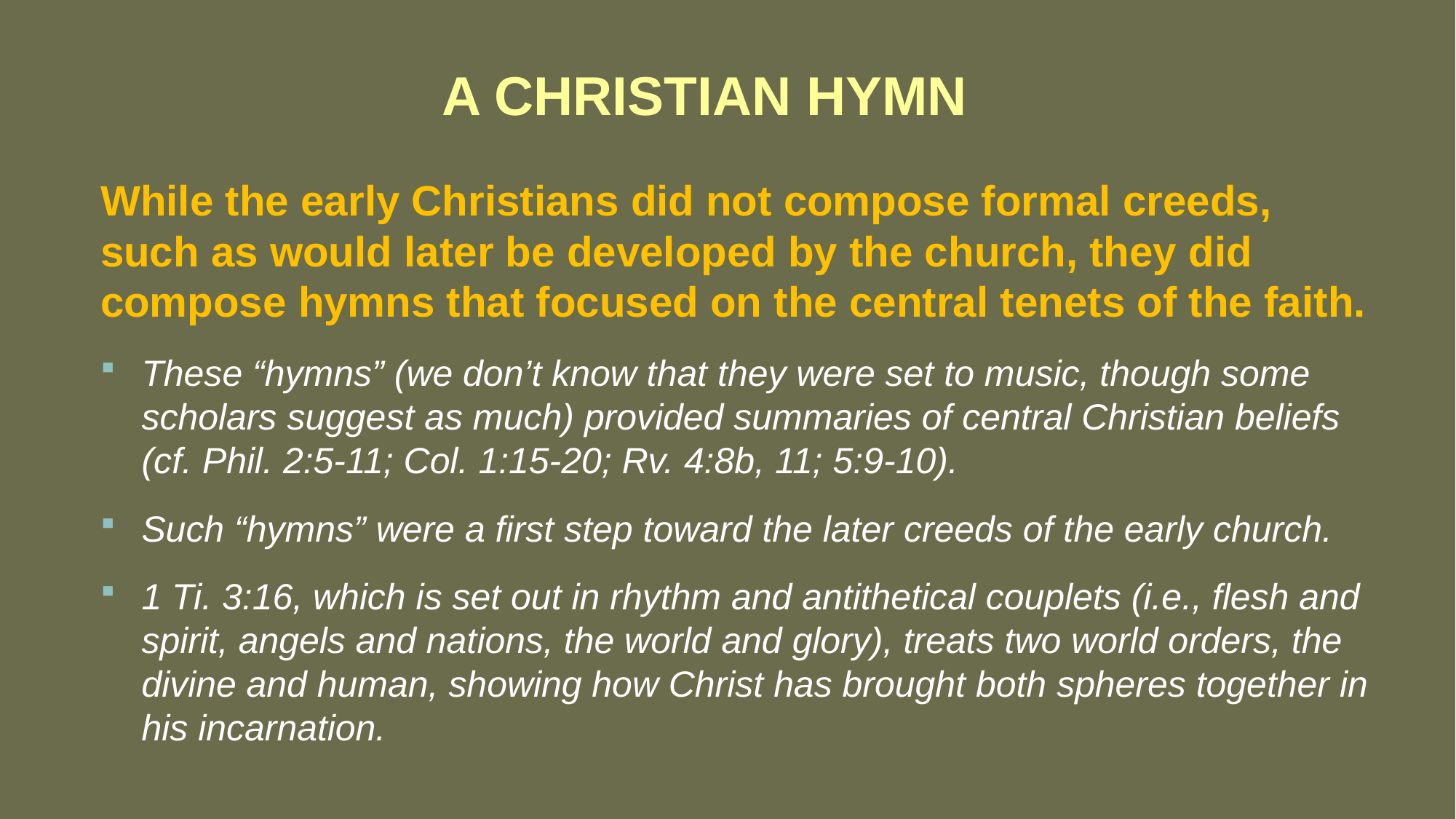

# A CHRISTIAN HYMN
While the early Christians did not compose formal creeds, such as would later be developed by the church, they did compose hymns that focused on the central tenets of the faith.
These “hymns” (we don’t know that they were set to music, though some scholars suggest as much) provided summaries of central Christian beliefs (cf. Phil. 2:5-11; Col. 1:15-20; Rv. 4:8b, 11; 5:9-10).
Such “hymns” were a first step toward the later creeds of the early church.
1 Ti. 3:16, which is set out in rhythm and antithetical couplets (i.e., flesh and spirit, angels and nations, the world and glory), treats two world orders, the divine and human, showing how Christ has brought both spheres together in his incarnation.